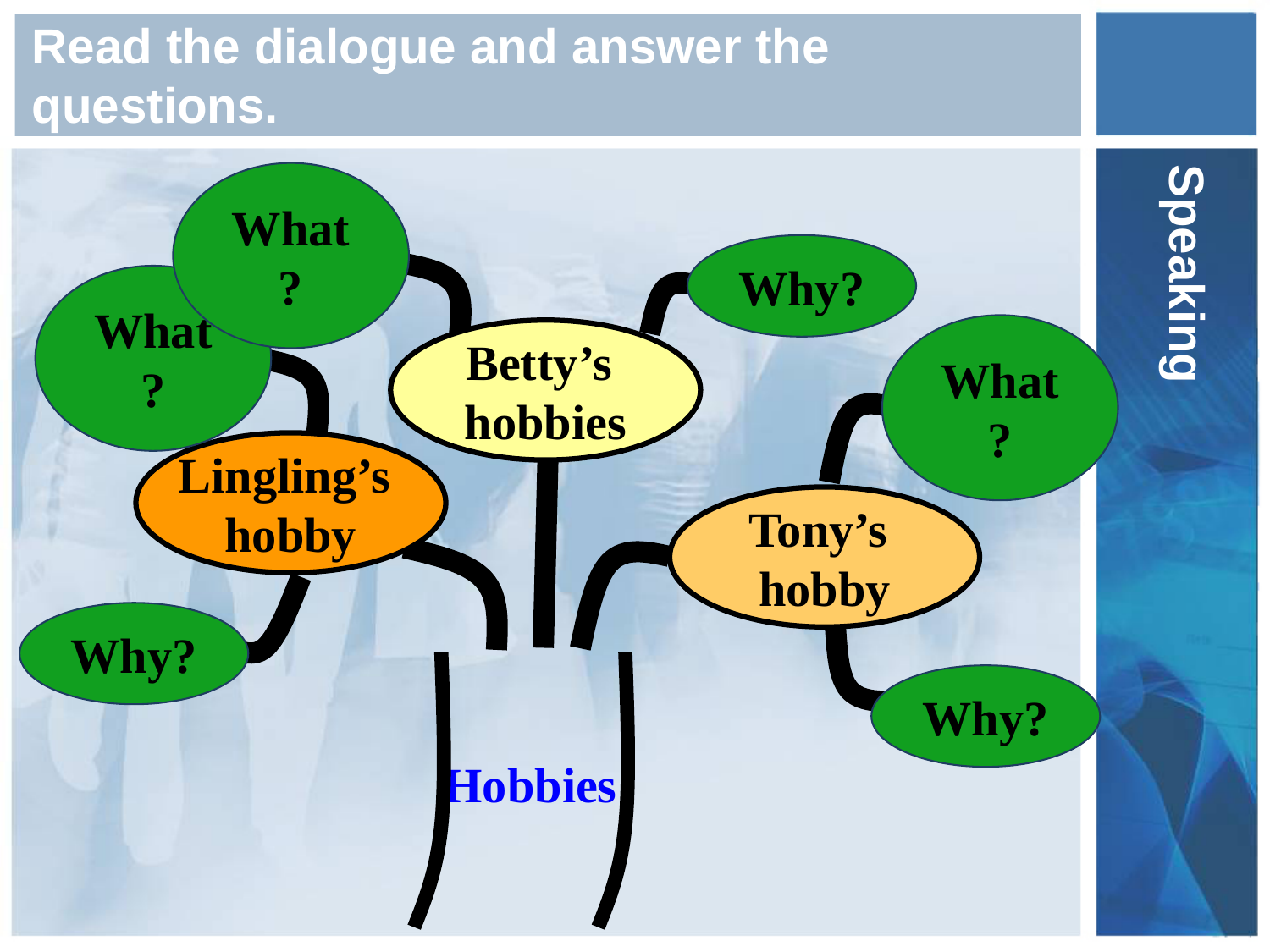

# Read the dialogue and answer the questions.
Speaking
What?
Why?

What?
Betty’s
hobbies
What?

Lingling’s
hobby

Tony’s
hobby

Why?

Why?
Hobbies